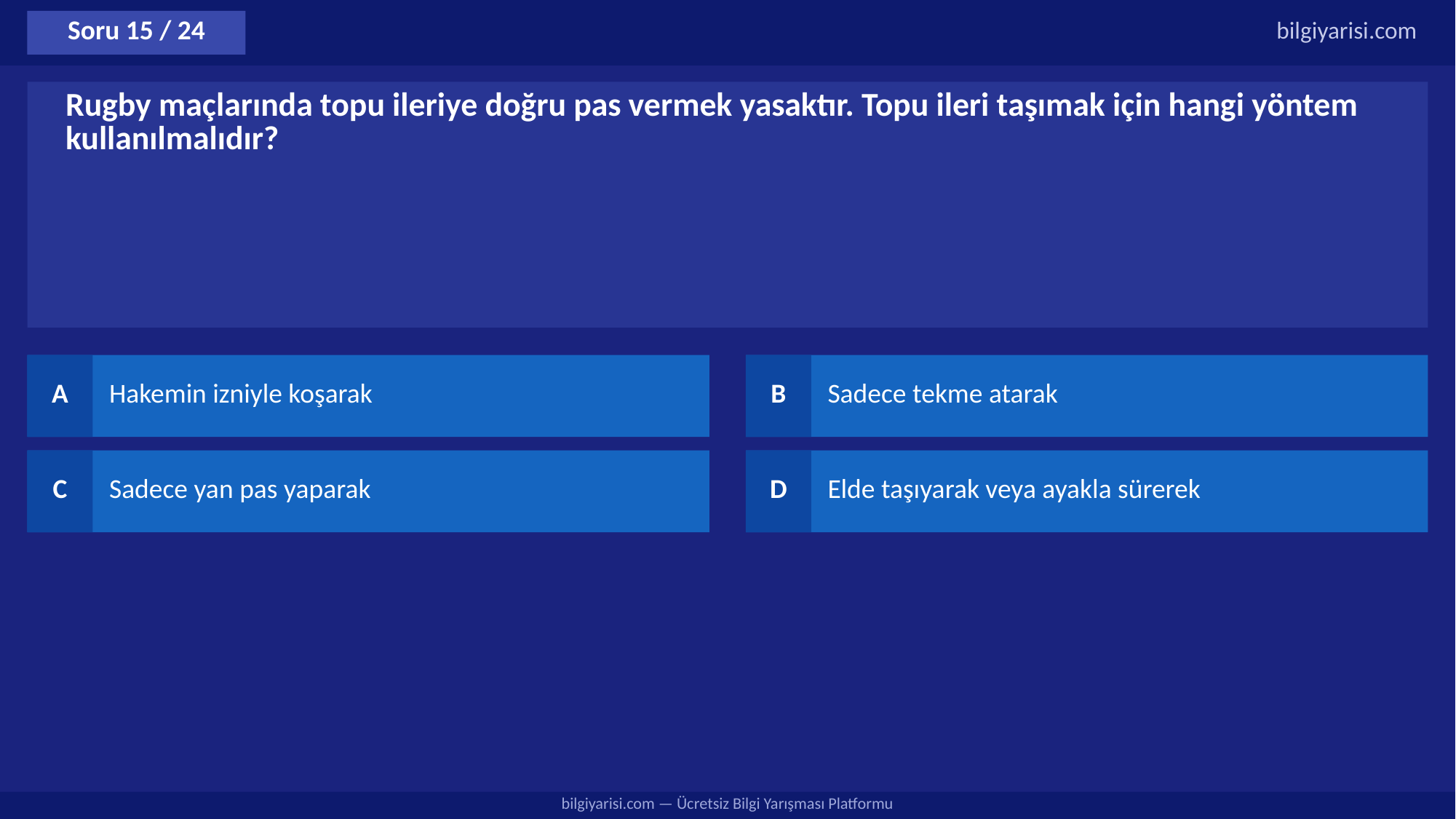

Soru 15 / 24
bilgiyarisi.com

Rugby maçlarında topu ileriye doğru pas vermek yasaktır. Topu ileri taşımak için hangi yöntem kullanılmalıdır?

A
Hakemin izniyle koşarak

B
Sadece tekme atarak

C
Sadece yan pas yaparak

D
Elde taşıyarak veya ayakla sürerek
bilgiyarisi.com — Ücretsiz Bilgi Yarışması Platformu